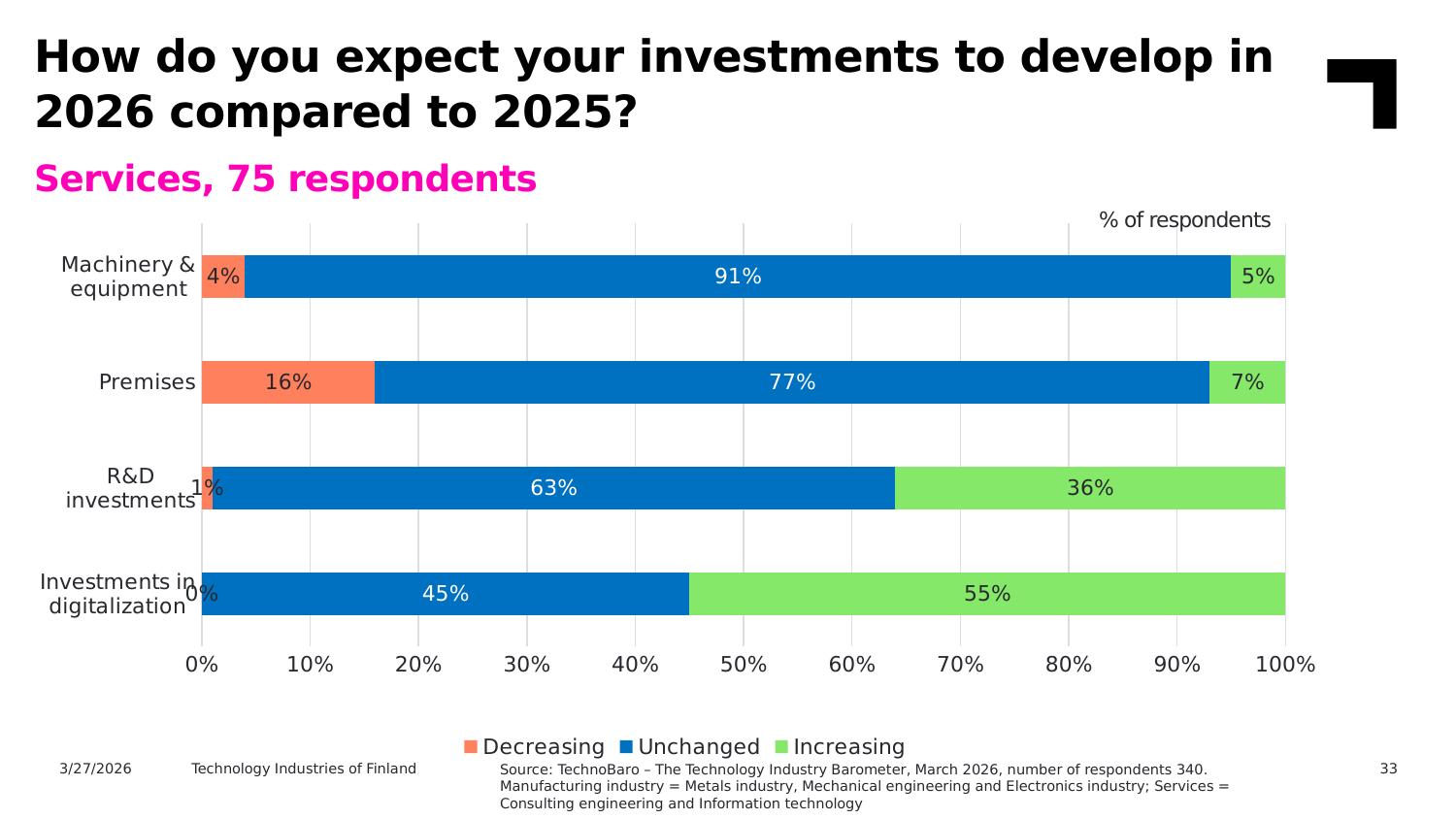

How do you expect your investments to develop in 2026 compared to 2025?
Services, 75 respondents

### Chart

| Category | Decreasing | Unchanged | Increasing |
|---|---|---|---|
| Investments in digitalization | 0.0 | 0.45 | 0.55 |
| R&D investments | 0.01 | 0.63 | 0.36 |
| Premises | 0.16 | 0.77 | 0.07 |
| Machinery & equipment | 0.04 | 0.91 | 0.05 |
% of respondents
3/27/2026
Technology Industries of Finland
33
Source: TechnoBaro – The Technology Industry Barometer, March 2026, number of respondents 340.
Manufacturing industry = Metals industry, Mechanical engineering and Electronics industry; Services = Consulting engineering and Information technology